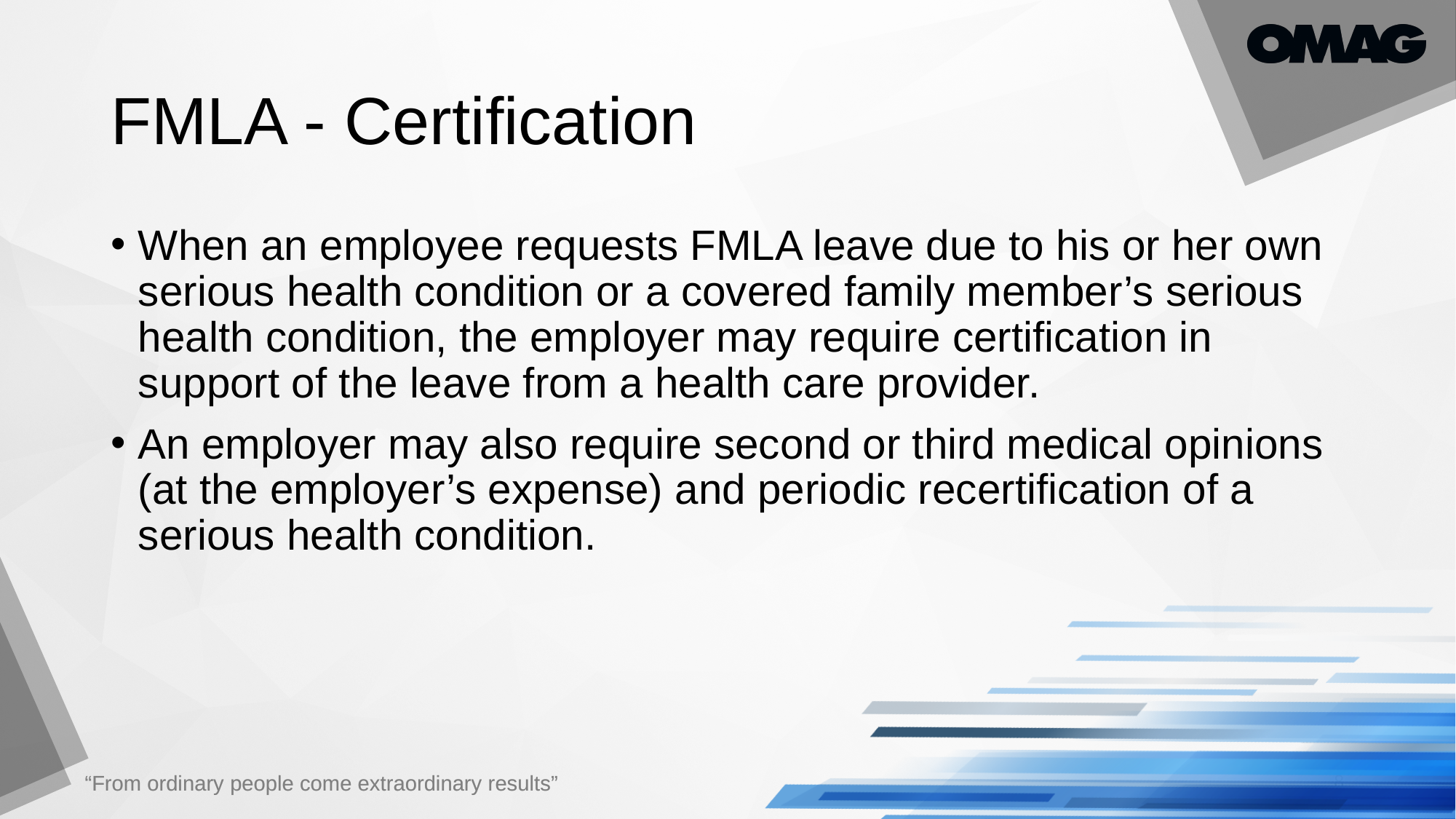

# FMLA - Certification
When an employee requests FMLA leave due to his or her own serious health condition or a covered family member’s serious health condition, the employer may require certification in support of the leave from a health care provider.
An employer may also require second or third medical opinions (at the employer’s expense) and periodic recertification of a serious health condition.